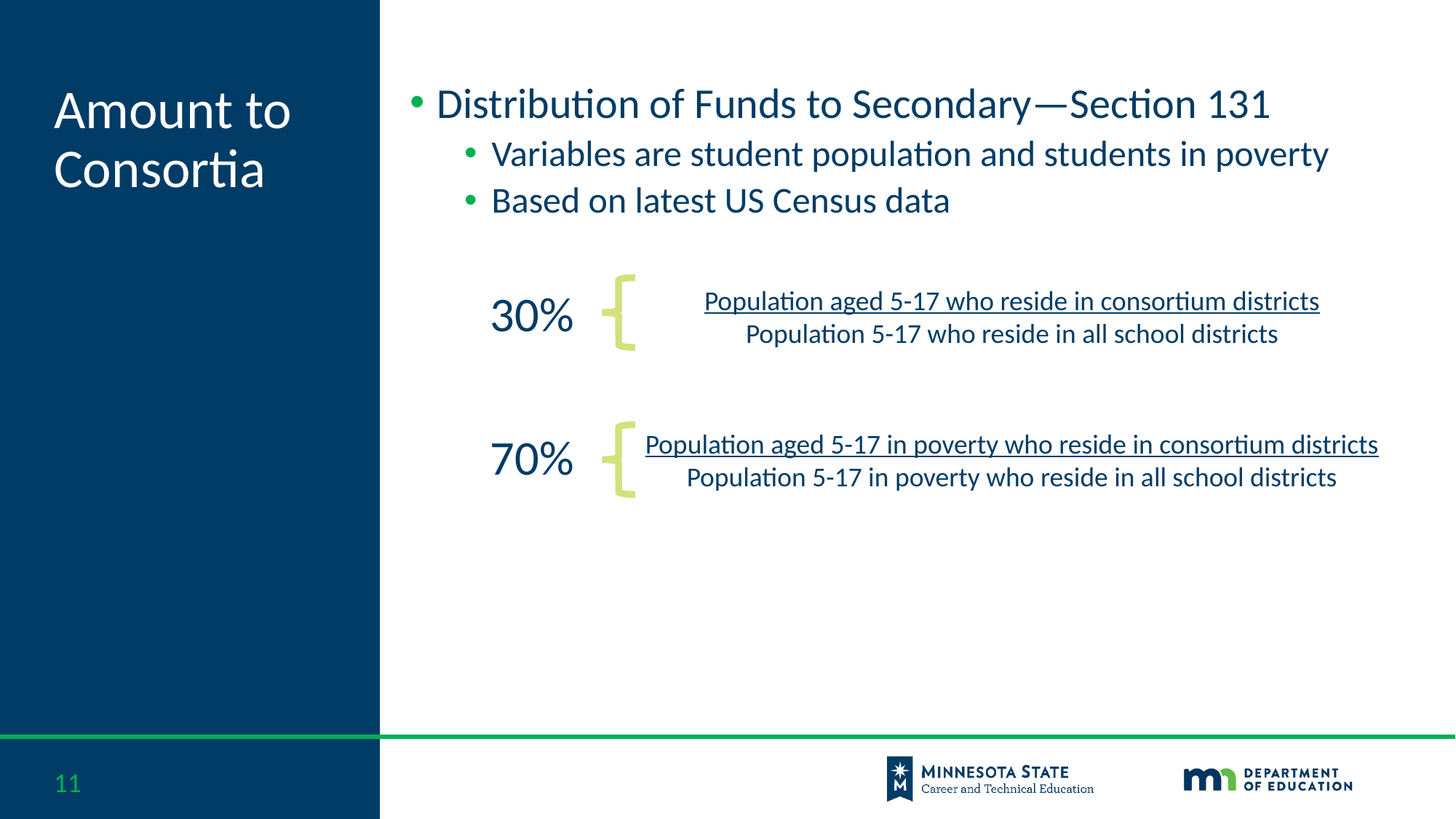

# Amount to Consortia
Distribution of Funds to Secondary—Section 131
Variables are student population and students in poverty
Based on latest US Census data
30%
Population aged 5-17 who reside in consortium districts
Population 5-17 who reside in all school districts

70%
Population aged 5-17 in poverty who reside in consortium districts
Population 5-17 in poverty who reside in all school districts

11